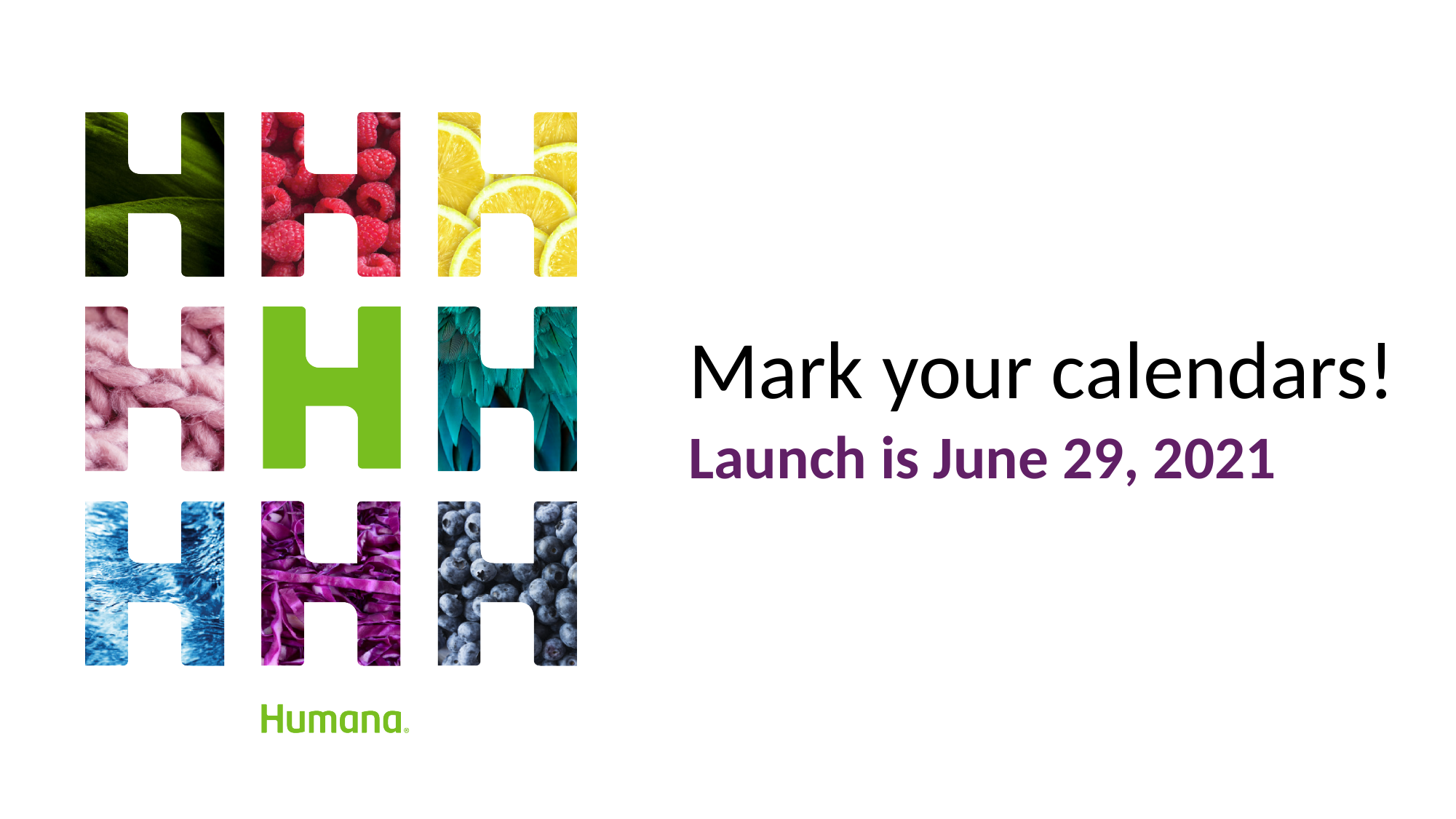

Mark your calendars!
Launch is June 29, 2021